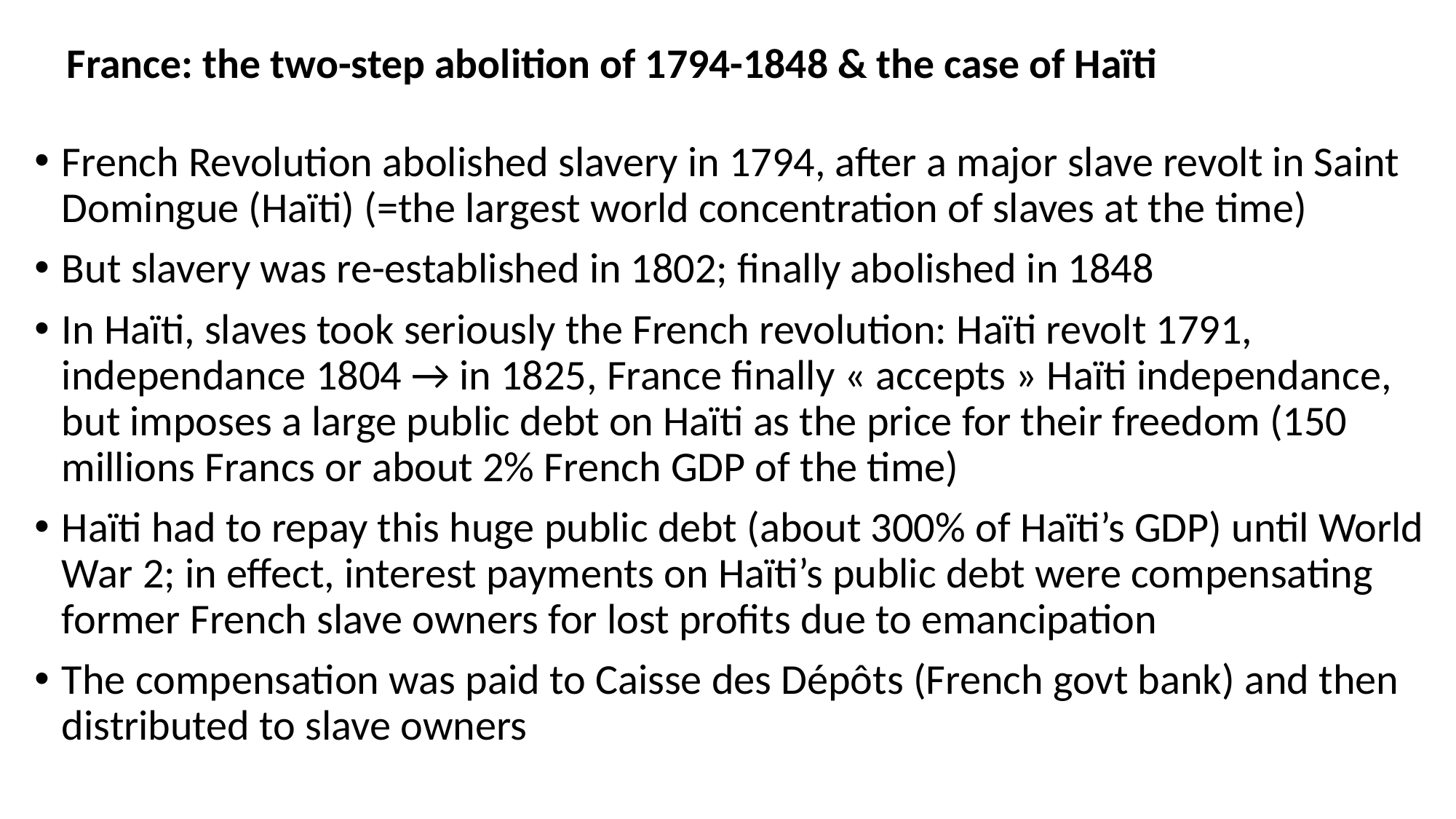

# France: the two-step abolition of 1794-1848 & the case of Haïti
French Revolution abolished slavery in 1794, after a major slave revolt in Saint Domingue (Haïti) (=the largest world concentration of slaves at the time)
But slavery was re-established in 1802; finally abolished in 1848
In Haïti, slaves took seriously the French revolution: Haïti revolt 1791, independance 1804 → in 1825, France finally « accepts » Haïti independance, but imposes a large public debt on Haïti as the price for their freedom (150 millions Francs or about 2% French GDP of the time)
Haïti had to repay this huge public debt (about 300% of Haïti’s GDP) until World War 2; in effect, interest payments on Haïti’s public debt were compensating former French slave owners for lost profits due to emancipation
The compensation was paid to Caisse des Dépôts (French govt bank) and then distributed to slave owners